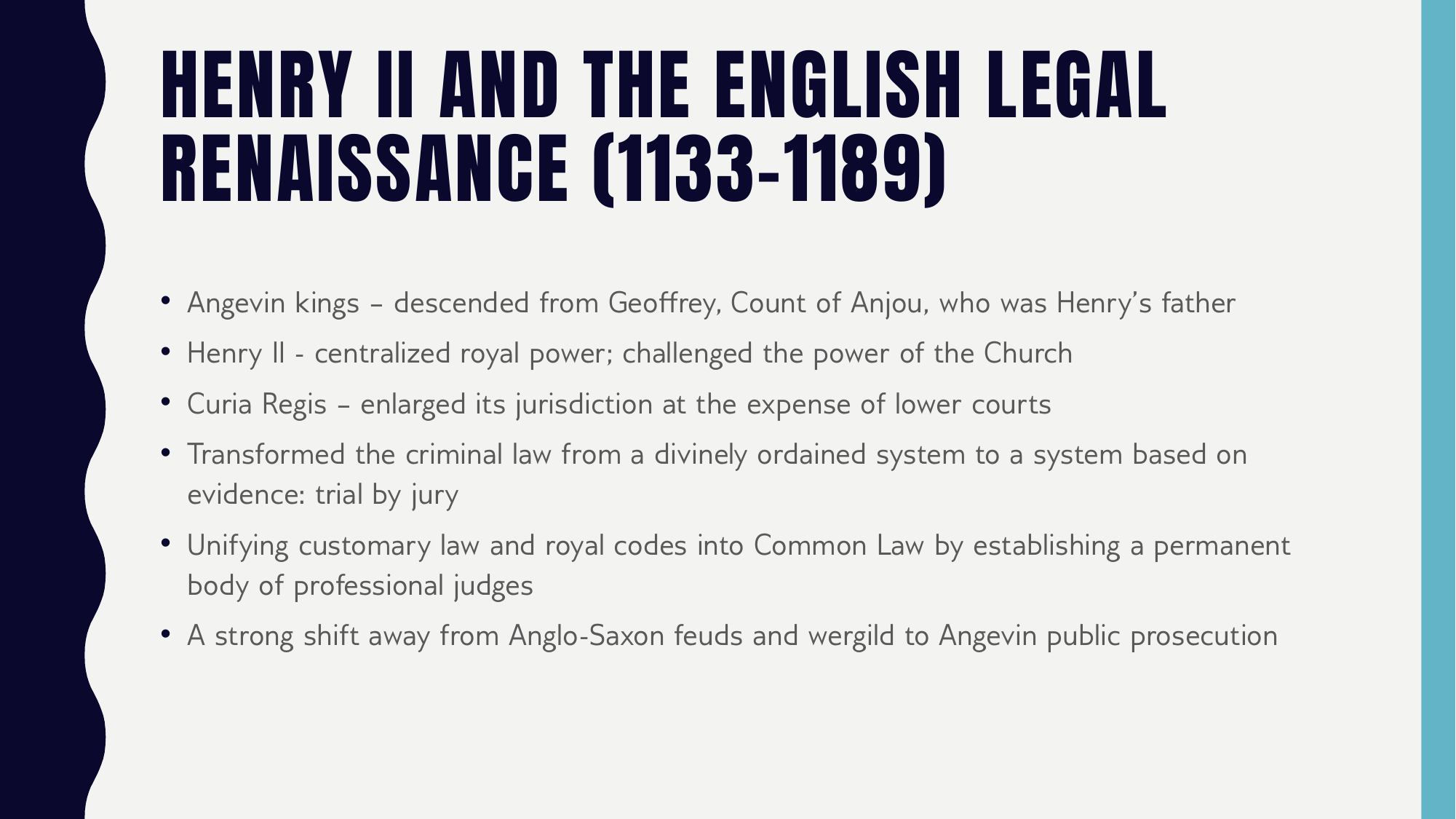

# Henry ii and the english legal renaissance (1133-1189)
Angevin kings – descended from Geoffrey, Count of Anjou, who was Henry’s father
Henry II - centralized royal power; challenged the power of the Church
Curia Regis – enlarged its jurisdiction at the expense of lower courts
Transformed the criminal law from a divinely ordained system to a system based on evidence: trial by jury
Unifying customary law and royal codes into Common Law by establishing a permanent body of professional judges
A strong shift away from Anglo-Saxon feuds and wergild to Angevin public prosecution